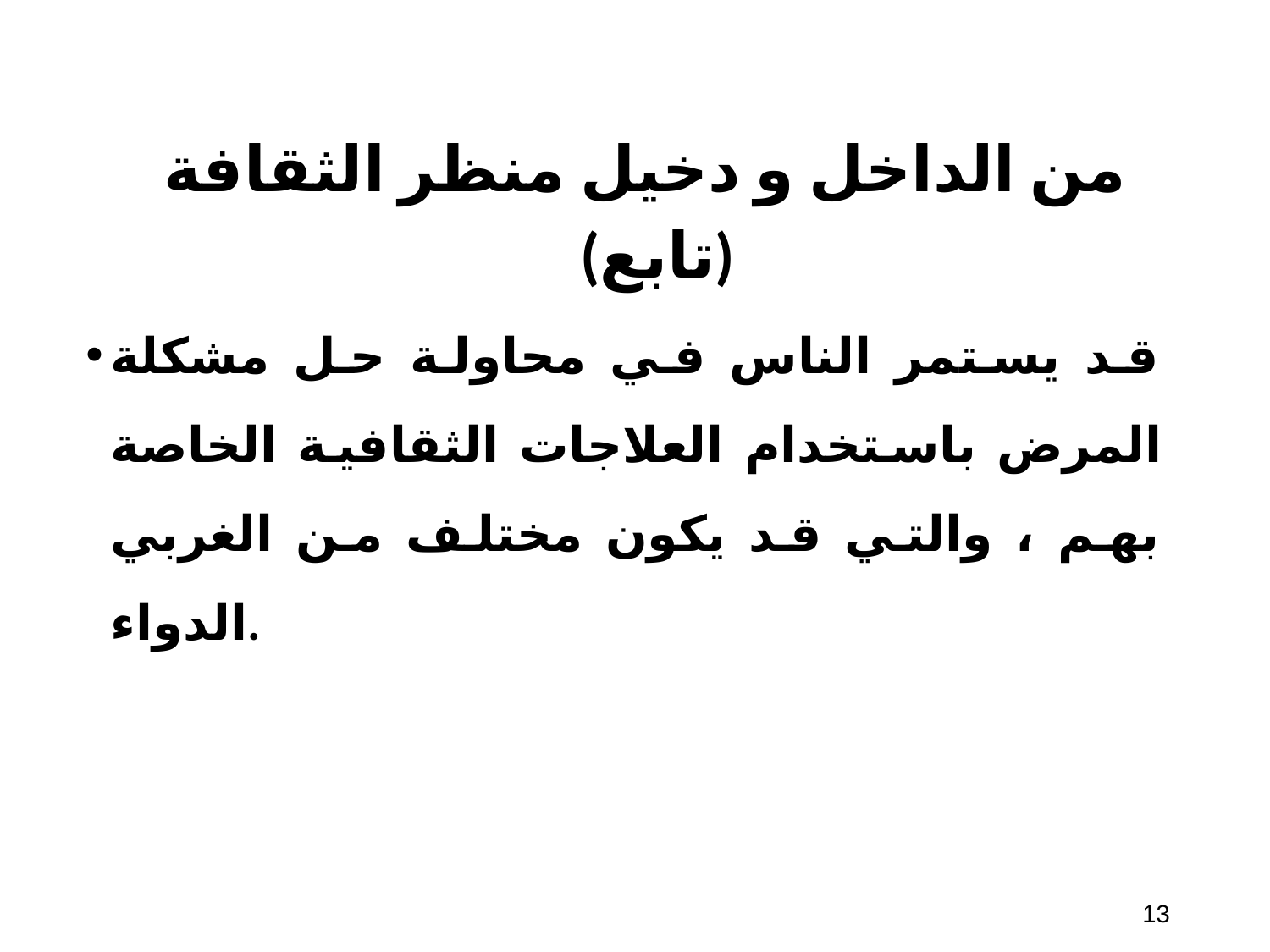

# من الداخل و دخيل منظر الثقافة​
(تابع)
قد يستمر الناس في محاولة حل مشكلة​​​ المرض باستخدام العلاجات الثقافية الخاصة بهم ، والتي قد يكون مختلف من الغربي الدواء.
13